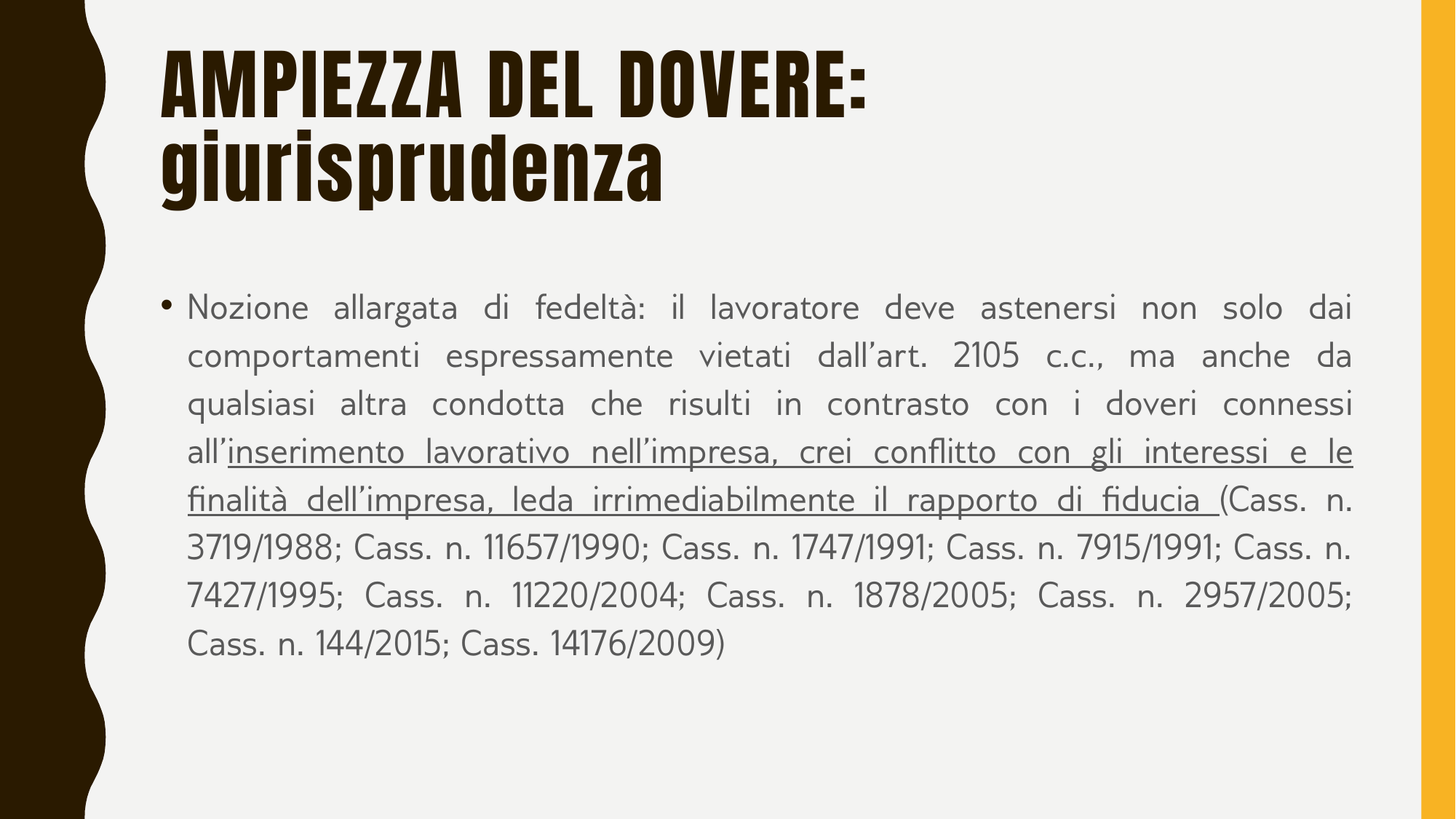

AMPIEZZA DEL DOVERE: giurisprudenza
Nozione allargata di fedeltà: il lavoratore deve astenersi non solo dai comportamenti espressamente vietati dall’art. 2105 c.c., ma anche da qualsiasi altra condotta che risulti in contrasto con i doveri connessi all’inserimento lavorativo nell’impresa, crei conflitto con gli interessi e le finalità dell’impresa, leda irrimediabilmente il rapporto di fiducia (Cass. n. 3719/1988; Cass. n. 11657/1990; Cass. n. 1747/1991; Cass. n. 7915/1991; Cass. n. 7427/1995; Cass. n. 11220/2004; Cass. n. 1878/2005; Cass. n. 2957/2005; Cass. n. 144/2015; Cass. 14176/2009)